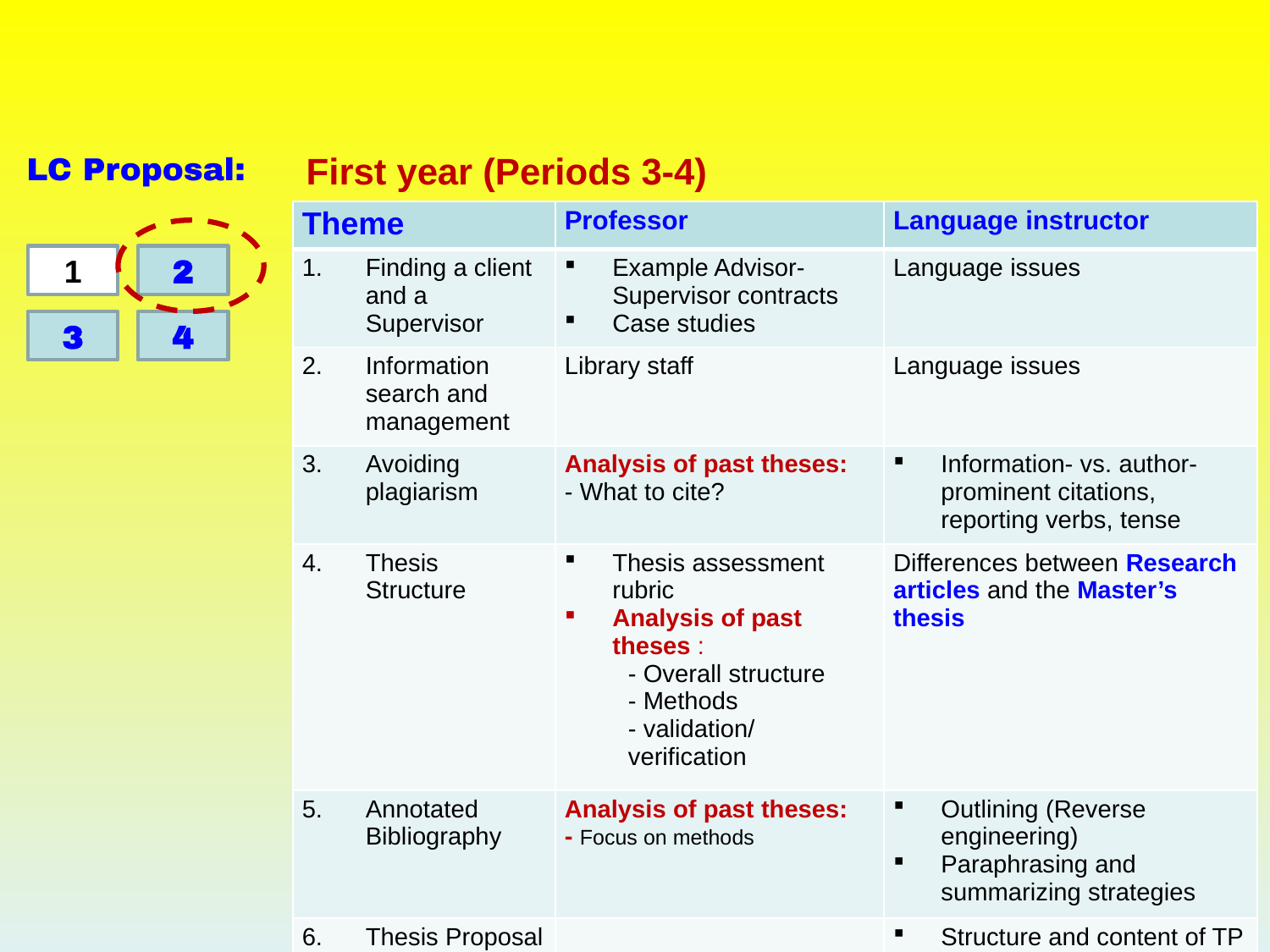

First year (Periods 3-4)
LC Proposal:
| Theme | Professor | Language instructor |
| --- | --- | --- |
| Finding a client and a Supervisor | Example Advisor-Supervisor contracts Case studies | Language issues |
| Information search and management | Library staff | Language issues |
| Avoiding plagiarism | Analysis of past theses: - What to cite? | Information- vs. author-prominent citations, reporting verbs, tense |
| Thesis Structure | Thesis assessment rubric Analysis of past theses : - Overall structure - Methods - validation/ verification | Differences between Research articles and the Master’s thesis |
| Annotated Bibliography | Analysis of past theses: - Focus on methods | Outlining (Reverse engineering) Paraphrasing and summarizing strategies |
| Thesis Proposal (TP) Deadline: August |  | Structure and content of TP Describing aims/ goals |

1
2
3
4